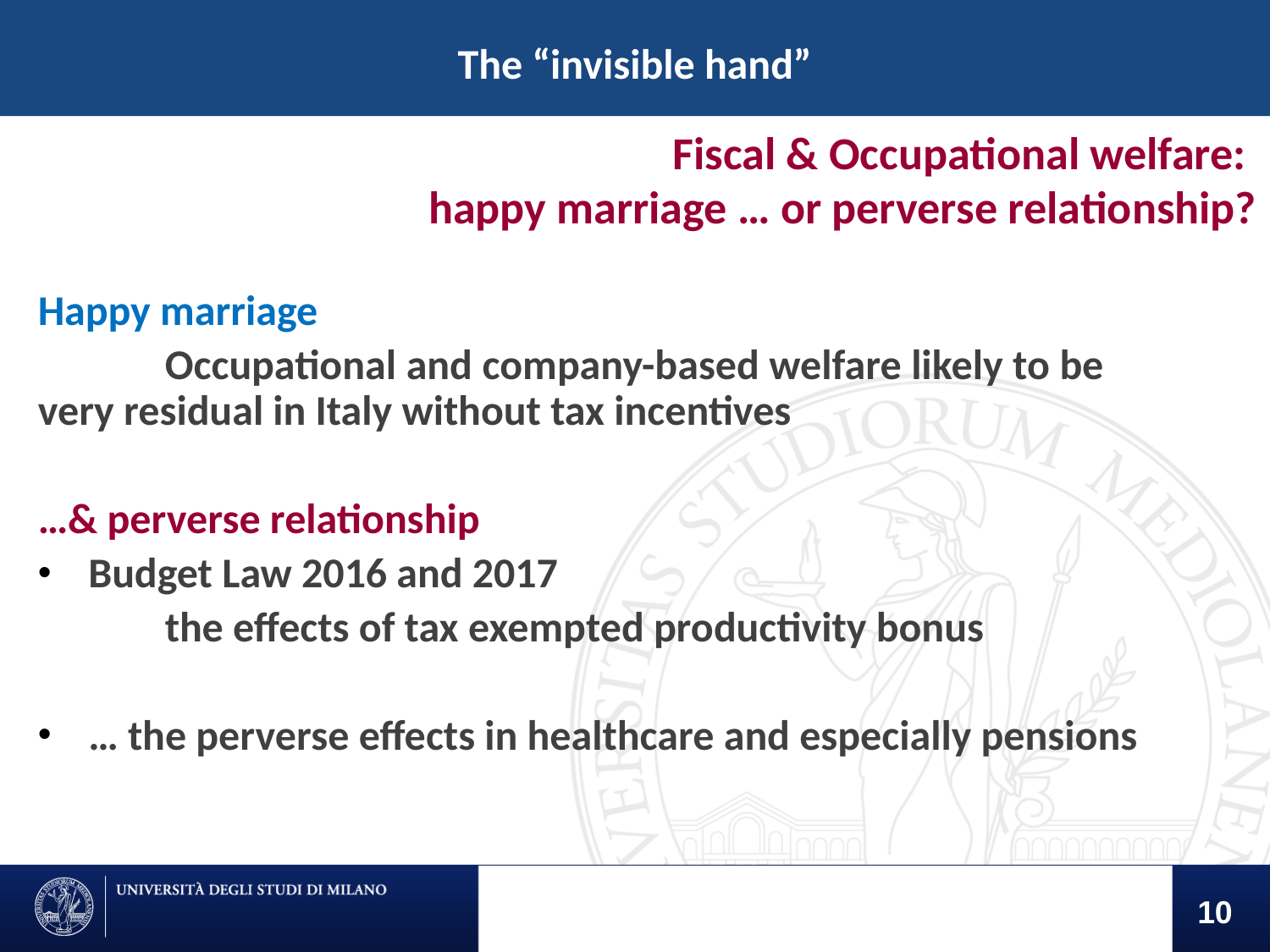

The “invisible hand”
Fiscal & Occupational welfare:
happy marriage … or perverse relationship?

Happy marriage
	Occupational and company-based welfare likely to be 	very residual in Italy without tax incentives

…& perverse relationship
Budget Law 2016 and 2017
	the effects of tax exempted productivity bonus

… the perverse effects in healthcare and especially pensions
10